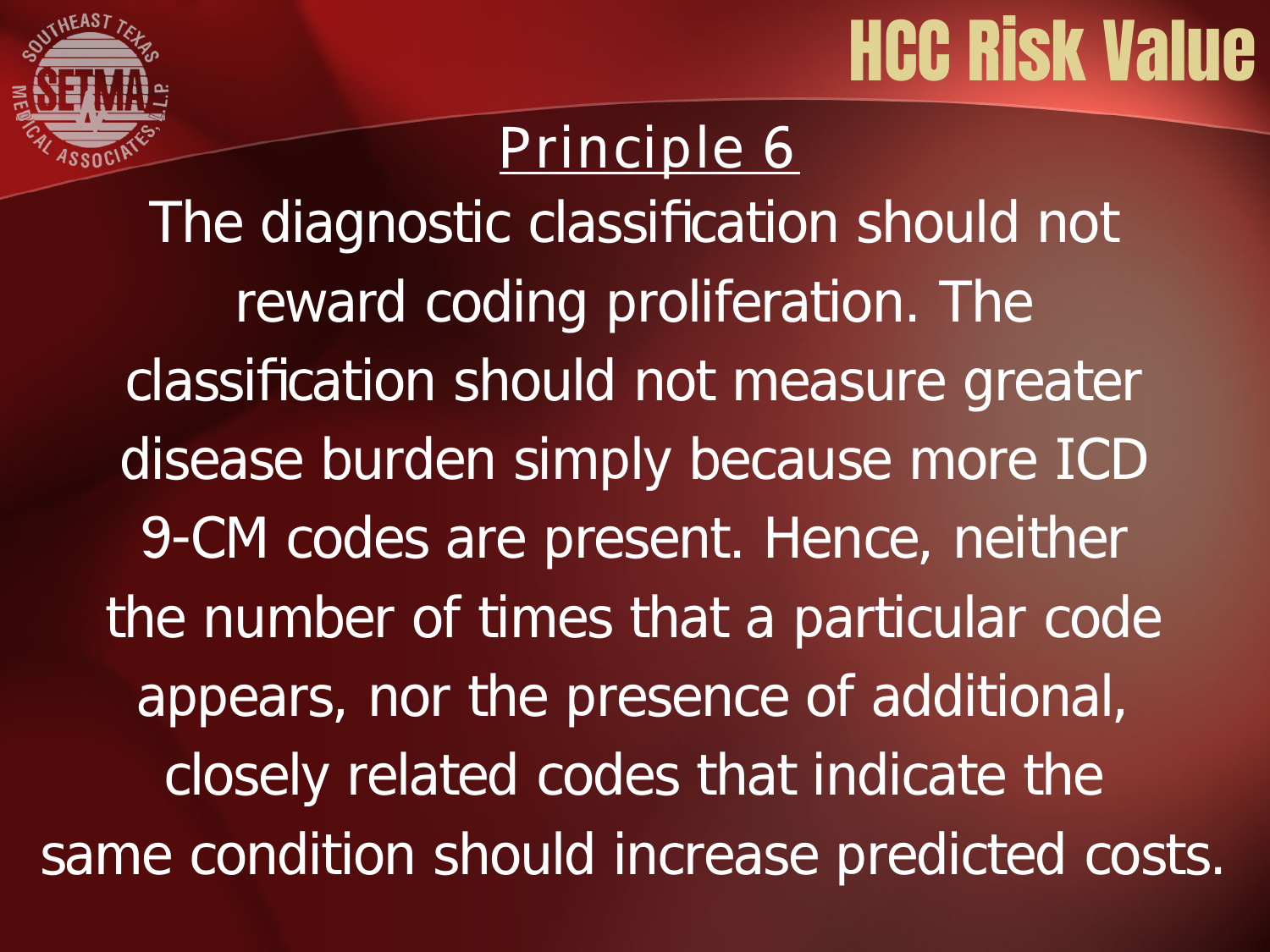

# HCC Risk Value
Principle 6
The diagnostic classification should not
reward coding proliferation. The
classification should not measure greater
disease burden simply because more ICD
9-CM codes are present. Hence, neither
the number of times that a particular code
appears, nor the presence of additional,
closely related codes that indicate the
same condition should increase predicted costs.